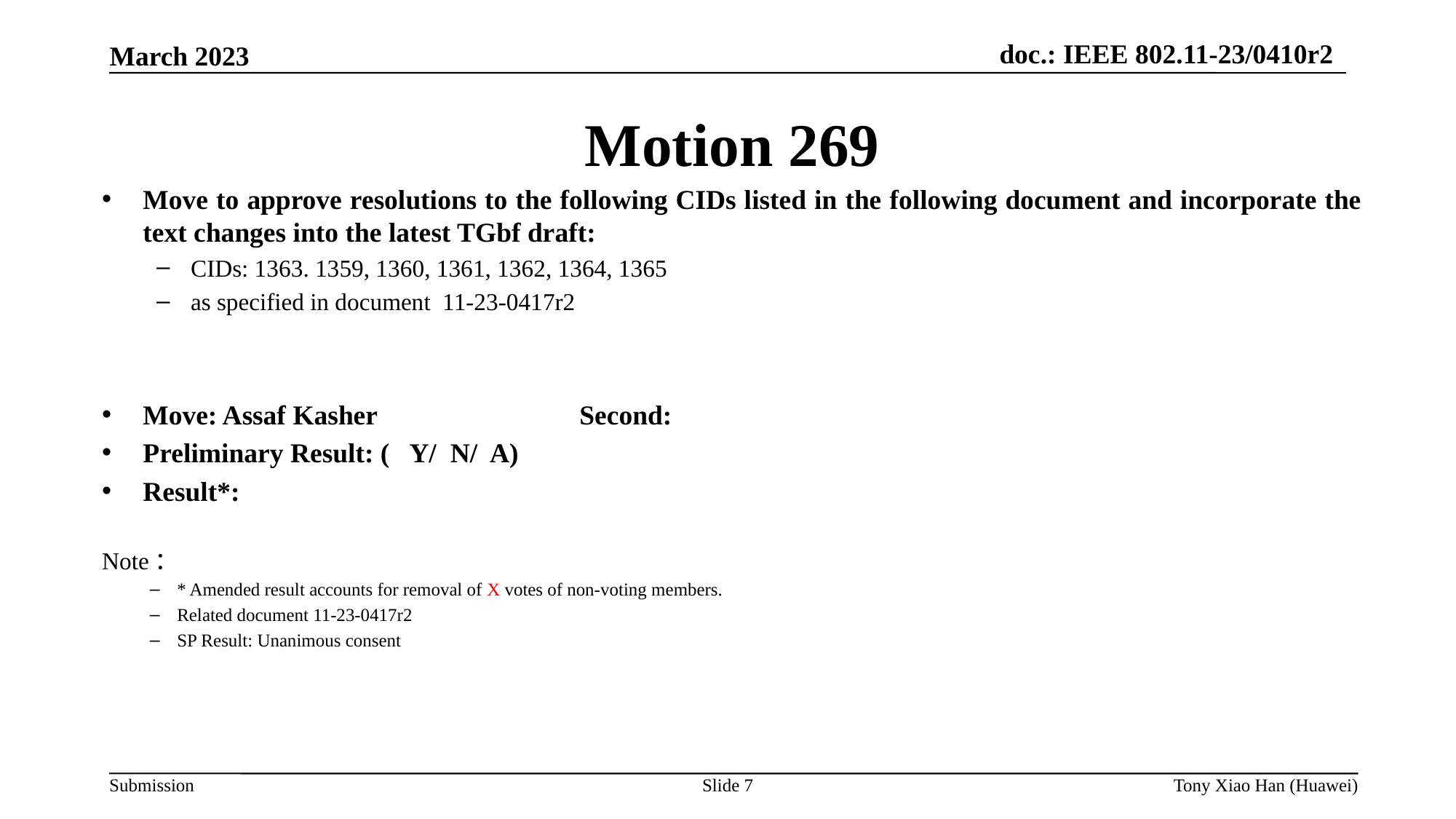

Motion 269

Move to approve resolutions to the following CIDs listed in the following document and incorporate the text changes into the latest TGbf draft:
CIDs: 1363. 1359, 1360, 1361, 1362, 1364, 1365
as specified in document  11-23-0417r2

Move: Assaf Kasher  		Second:
Preliminary Result: (   Y/  N/  A)
Result*:

Note：
* Amended result accounts for removal of X votes of non-voting members.
Related document 11-23-0417r2
SP Result: Unanimous consent